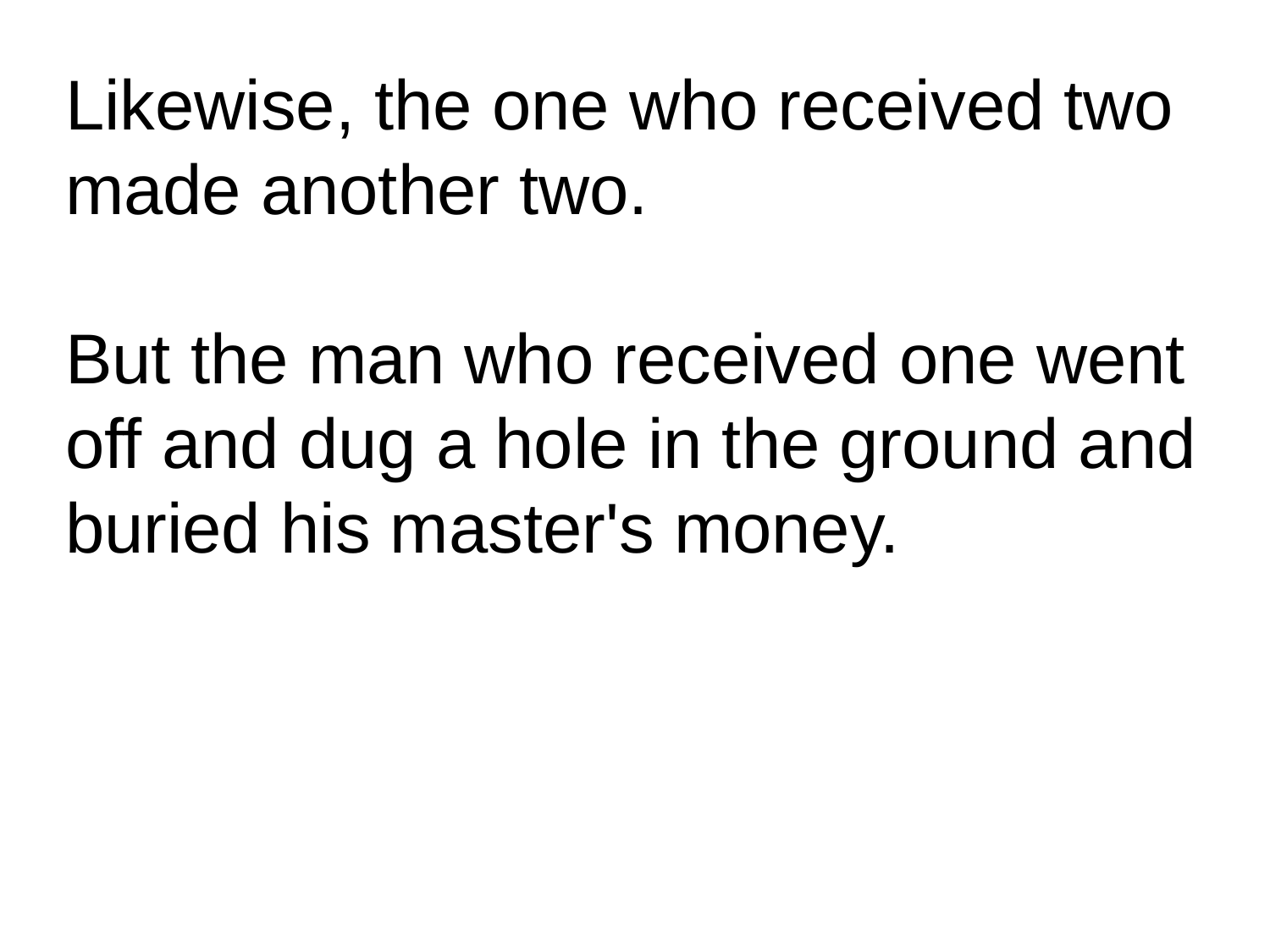

Likewise, the one who received two made another two.

But the man who received one went off and dug a hole in the ground and buried his master's money.